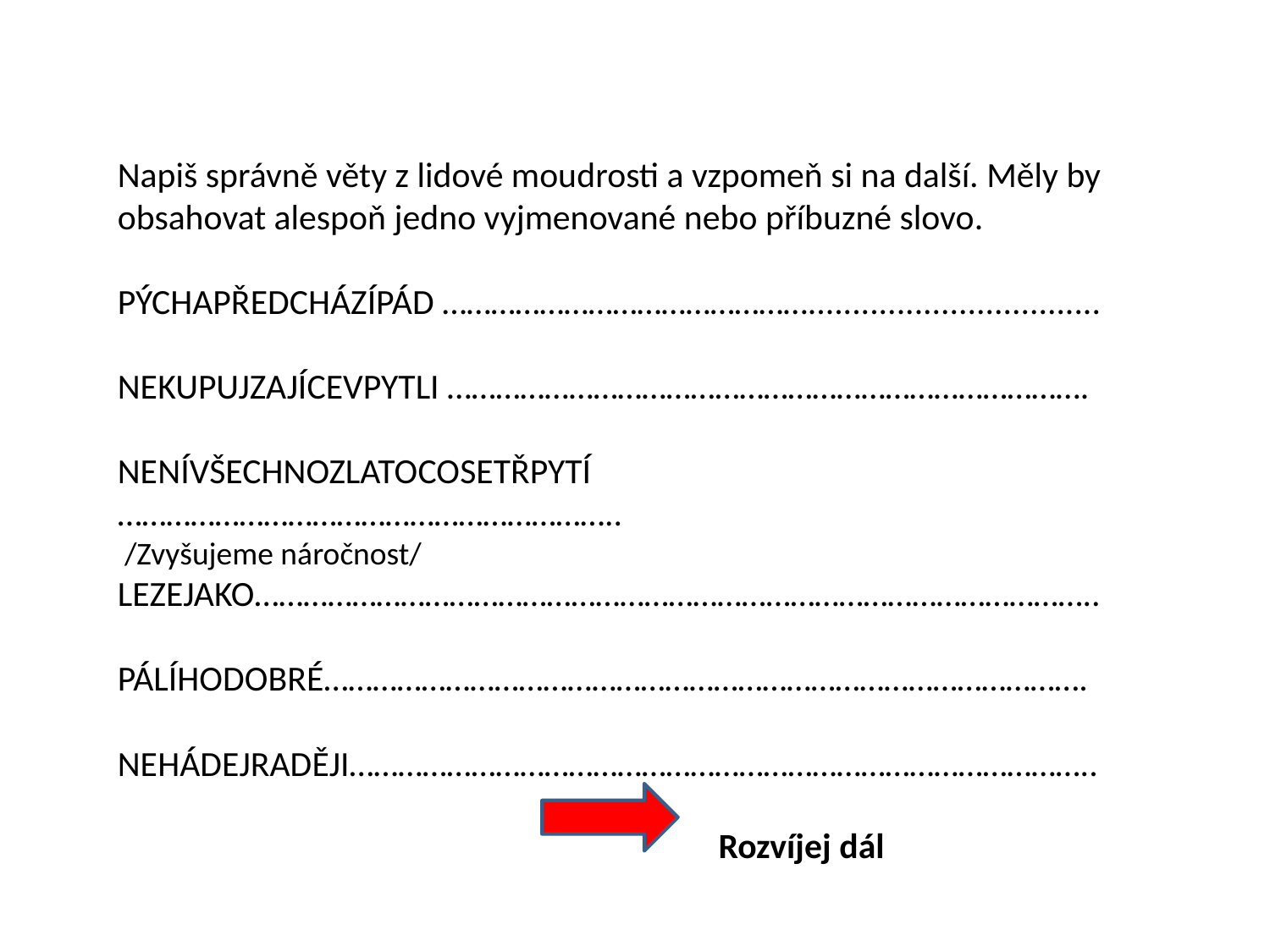

Napiš správně věty z lidové moudrosti a vzpomeň si na další. Měly by obsahovat alespoň jedno vyjmenované nebo příbuzné slovo.

PÝCHAPŘEDCHÁZÍPÁD ……………………………………….................................

NEKUPUJZAJÍCEVPYTLI …………………………………………………………………….

NENÍVŠECHNOZLATOCOSETŘPYTÍ ……………………………………………………..
 /Zvyšujeme náročnost/
LEZEJAKO…………………………………………………………………………………………..

PÁLÍHODOBRÉ………………………………………………………………………………….

NEHÁDEJRADĚJI………………………………………………………………………………..

Rozvíjej dál